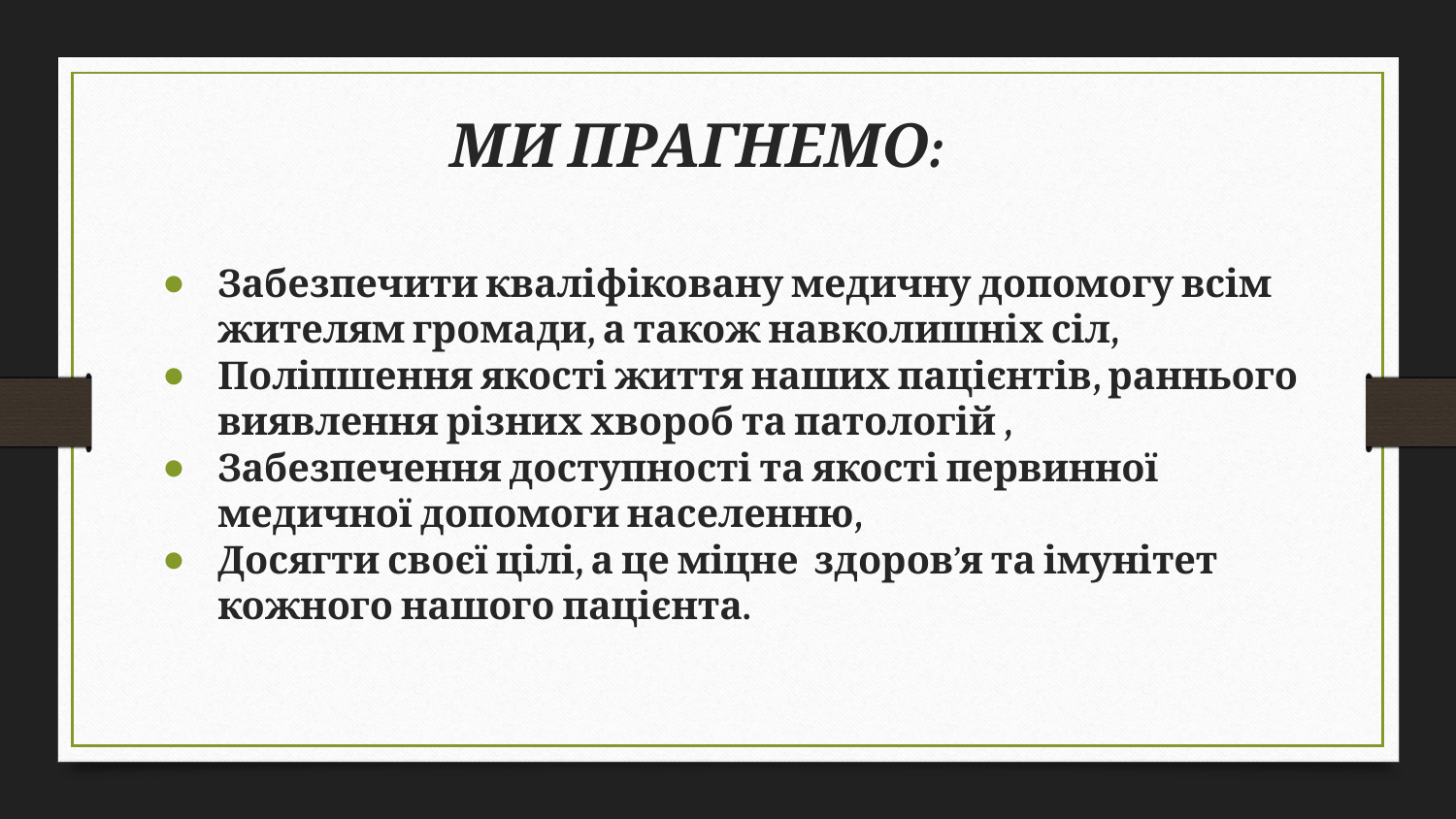

# МИ ПРАГНЕМО:
Забезпечити кваліфіковану медичну допомогу всім жителям громади, а також навколишніх сіл,
Поліпшення якості життя наших пацієнтів, раннього виявлення різних хвороб та патологій ,
Забезпечення доступності та якості первинної медичної допомоги населенню,
Досягти своєї цілі, а це міцне  здоров’я та імунітет кожного нашого пацієнта.